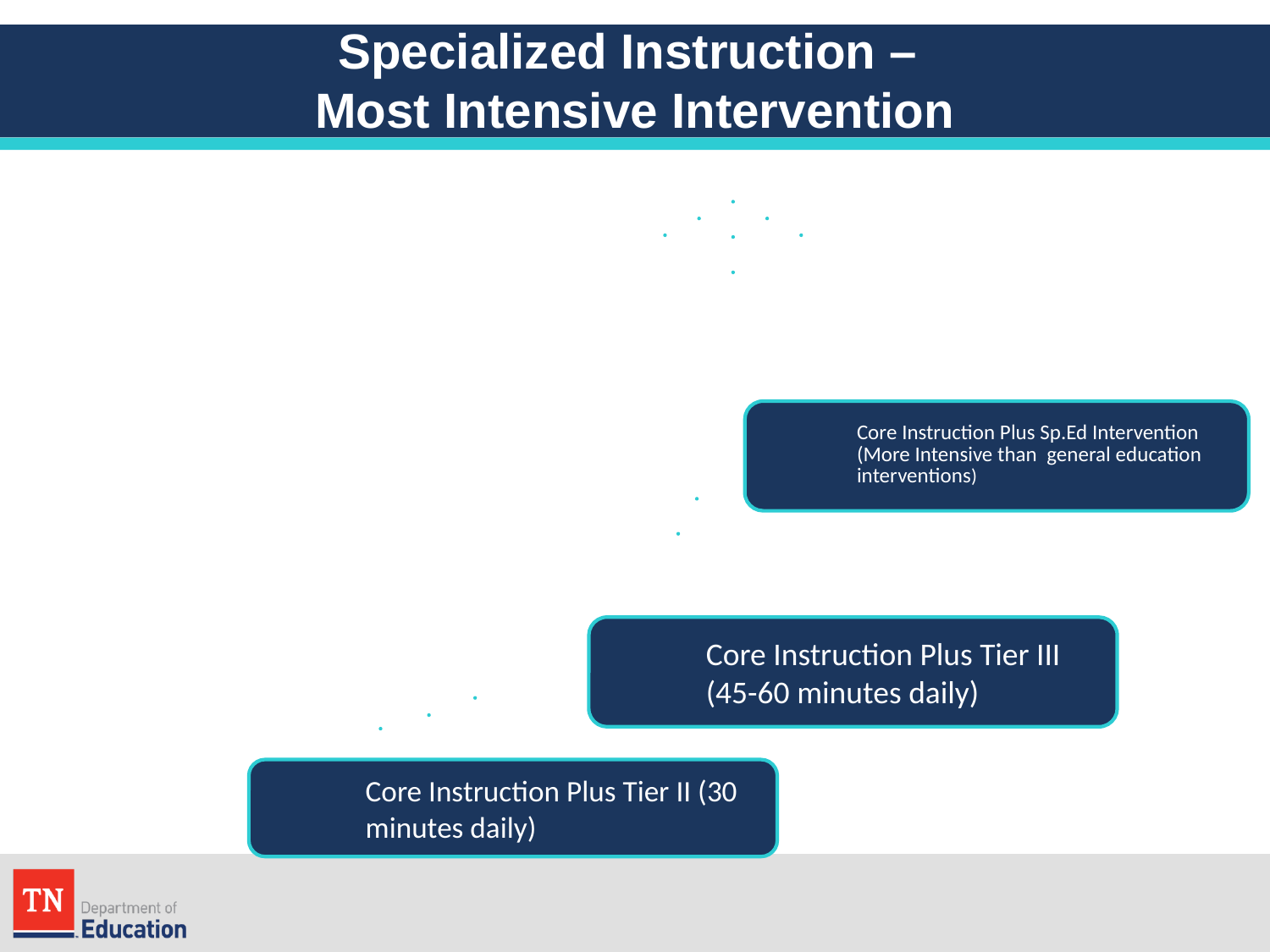

# Specialized Instruction – Most Intensive Intervention
Core Instruction Plus Tier II (30 minutes daily)
Core Instruction Plus Tier III (45-60 minutes daily)
Core Instruction Plus Sp.Ed Intervention (More Intensive than  general education interventions)